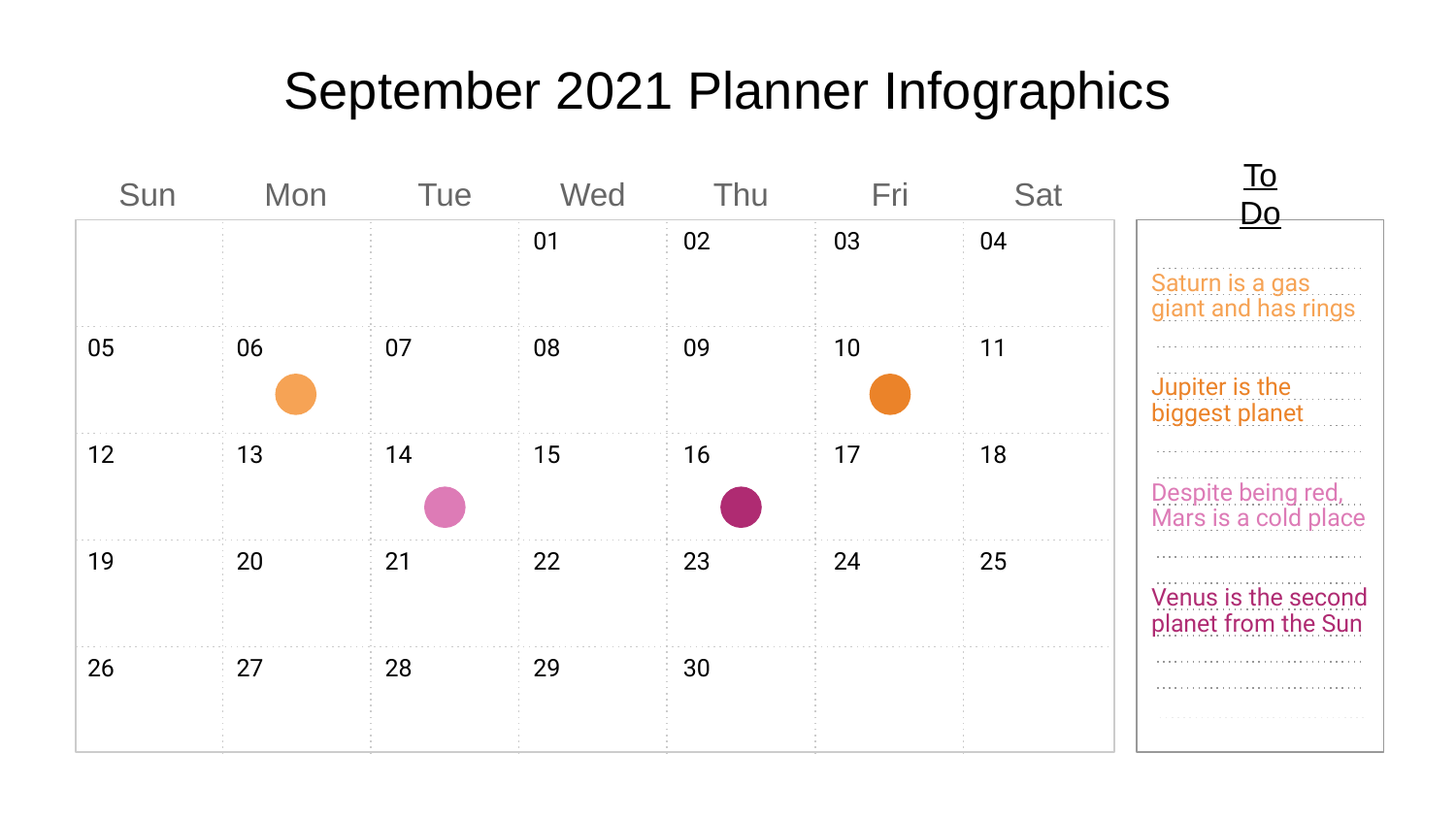

September 2021 Planner Infographics
Sun
Mon
Tue
Wed
Thu
Fri
Sat
To Do

01
02
03
04
Saturn is a gas giant and has rings
07
08
09
10
11
05
06
Jupiter is the biggest planet

14
15
16
17
18
12
13
Despite being red, Mars is a cold place

21
22
23
24
25
19
20
Venus is the second planet from the Sun
28
29
30
26
27